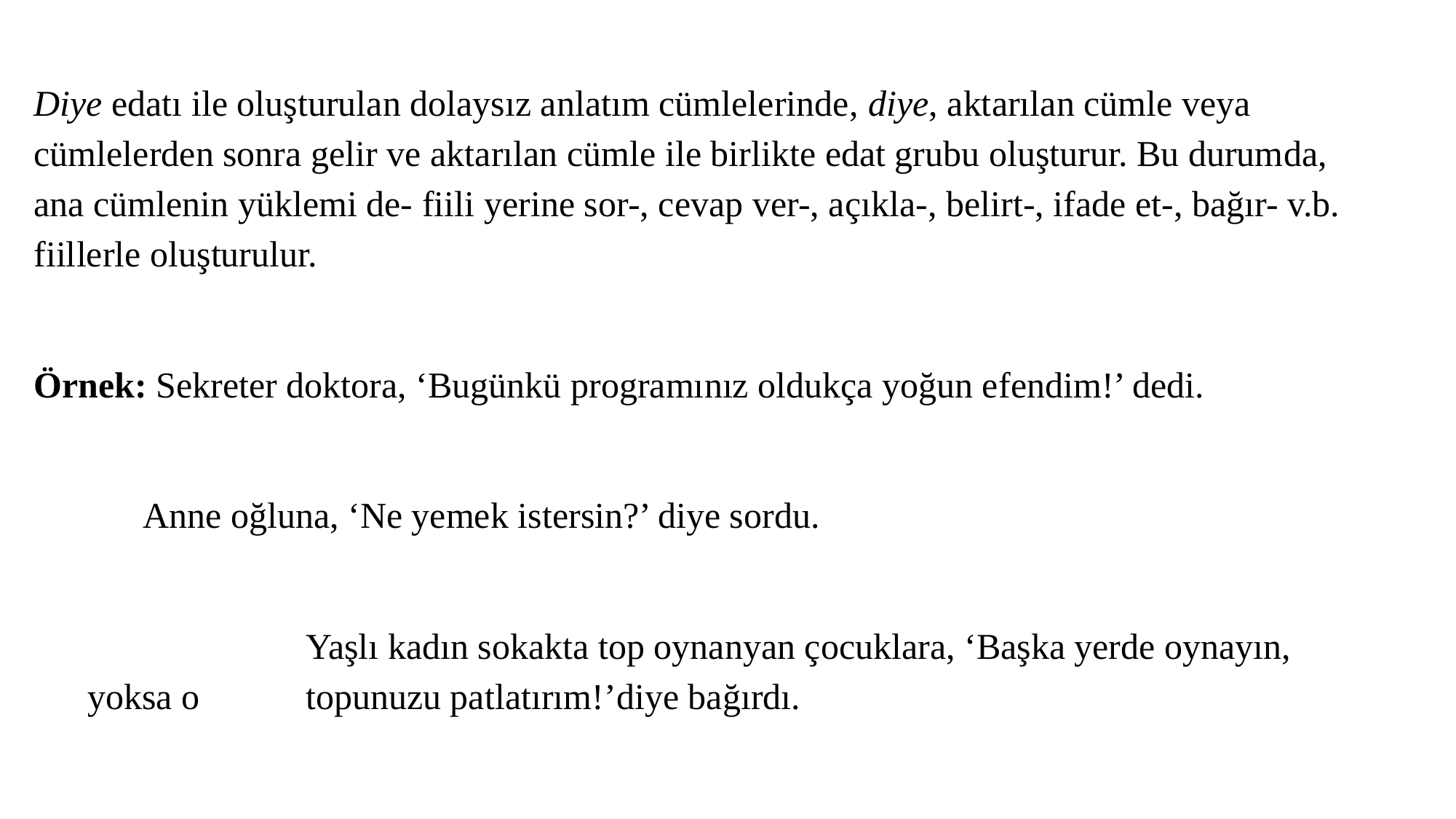

Diye edatı ile oluşturulan dolaysız anlatım cümlelerinde, diye, aktarılan cümle veya cümlelerden sonra gelir ve aktarılan cümle ile birlikte edat grubu oluşturur. Bu durumda, ana cümlenin yüklemi de- fiili yerine sor-, cevap ver-, açıkla-, belirt-, ifade et-, bağır- v.b. fiillerle oluşturulur.

Örnek: Sekreter doktora, ‘Bugünkü programınız oldukça yoğun efendim!’ dedi.

		Anne oğluna, ‘Ne yemek istersin?’ diye sordu.

			Yaşlı kadın sokakta top oynanyan çocuklara, ‘Başka yerde oynayın, yoksa o 	topunuzu patlatırım!’diye bağırdı.